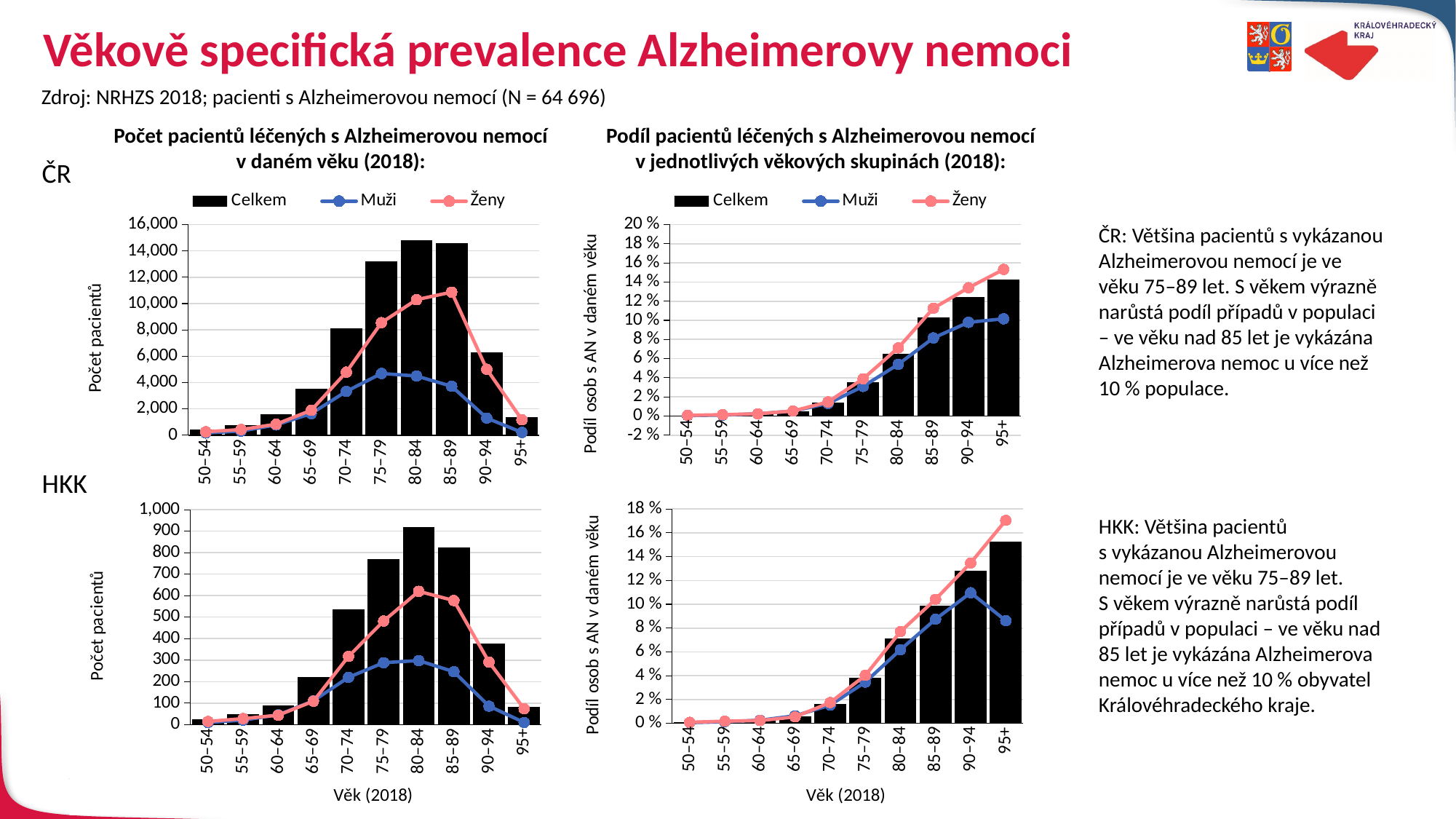

# Věkově specifická prevalence Alzheimerovy nemoci
Zdroj: NRHZS 2018; pacienti s Alzheimerovou nemocí (N = 64 696)
Počet pacientů léčených s Alzheimerovou nemocí
v daném věku (2018):
Podíl pacientů léčených s Alzheimerovou nemocí
v jednotlivých věkových skupinách (2018):
ČR

### Chart

| Category | Celkem | Muži | Ženy |
|---|---|---|---|
| 50–54 | 424.0 | 168.0 | 256.0 |
| 55–59 | 736.0 | 309.0 | 427.0 |
| 60–64 | 1606.0 | 775.0 | 831.0 |
| 65–69 | 3530.0 | 1639.0 | 1891.0 |
| 70–74 | 8111.0 | 3325.0 | 4786.0 |
| 75–79 | 13236.0 | 4686.0 | 8550.0 |
| 80–84 | 14792.0 | 4494.0 | 10298.0 |
| 85–89 | 14583.0 | 3714.0 | 10869.0 |
| 90–94 | 6299.0 | 1295.0 | 5004.0 |
| 95+ | 1379.0 | 208.0 | 1171.0 |

### Chart

| Category | Celkem | Muži | Ženy |
|---|---|---|---|
| 50–54 | 0.0006094563476890966 | 0.00047476268930455765 | 0.0007488861780769427 |
| 55–59 | 0.0011818470856871247 | 0.0009923821024369565 | 0.0013713059842893934 |
| 60–64 | 0.002332403857325432 | 0.0023313459236040486 | 0.0023333913639248154 |
| 65–69 | 0.005175209427384336 | 0.0051828381335458345 | 0.005168615488900185 |
| 70–74 | 0.013992950906496871 | 0.013097306090936662 | 0.01469089569648229 |
| 75–79 | 0.035662803824940775 | 0.03095746156742794 | 0.0389036009719075 |
| 80–84 | 0.06490964780635931 | 0.05399495374264086 | 0.07118958079858426 |
| 85–89 | 0.10267621401263133 | 0.08159409464387714 | 0.11261928692066188 |
| 90–94 | 0.12458958028403024 | 0.09793541556379033 | 0.13402973081558855 |
| 95+ | 0.14231166150670813 | 0.10161211529066934 | 0.1532120894936543 |
ČR: Většina pacientů s vykázanou Alzheimerovou nemocí je ve věku 75–89 let. S věkem výrazně narůstá podíl případů v populaci – ve věku nad 85 let je vykázána Alzheimerova nemoc u více než 10 % populace.

### Chart

| Category | Celkem | Muži | Ženy |
|---|---|---|---|
| 50–54 | 25.0 | 10.0 | 15.0 |
| 55–59 | 49.0 | 21.0 | 28.0 |
| 60–64 | 90.0 | 46.0 | 44.0 |
| 65–69 | 220.0 | 111.0 | 109.0 |
| 70–74 | 537.0 | 220.0 | 317.0 |
| 75–79 | 770.0 | 288.0 | 482.0 |
| 80–84 | 918.0 | 298.0 | 620.0 |
| 85–89 | 823.0 | 246.0 | 577.0 |
| 90–94 | 377.0 | 86.0 | 291.0 |
| 95+ | 84.0 | 10.0 | 74.0 |

### Chart

| Category | Celkem | Muži | Ženy |
|---|---|---|---|
| 50–54 | 0.0007052584066802078 | 0.0005550005550005551 | 0.0008605851979345957 |
| 55–59 | 0.0015336943253309962 | 0.0013199245757385292 | 0.0017457447471787516 |
| 60–64 | 0.002416756176154672 | 0.0025515864211226977 | 0.002290235269623152 |
| 65–69 | 0.005817028027498678 | 0.006307176544121826 | 0.00539043568567331 |
| 70–74 | 0.016479469710918803 | 0.015251299826689772 | 0.017454985958922968 |
| 75–79 | 0.037938510051241624 | 0.034594594594594595 | 0.040263971263887734 |
| 80–84 | 0.07133421400264203 | 0.061838555716953715 | 0.07701863354037267 |
| 85–89 | 0.09853927203065137 | 0.08745111980092427 | 0.10417042787506768 |
| 90–94 | 0.12810057764186206 | 0.10969387755102042 | 0.13478462251042153 |
| 95+ | 0.15272727272727268 | 0.08620689655172412 | 0.17050691244239632 |
HKK
HKK: Většina pacientů s vykázanou Alzheimerovou nemocí je ve věku 75–89 let. S věkem výrazně narůstá podíl případů v populaci – ve věku nad 85 let je vykázána Alzheimerova nemoc u více než 10 % obyvatel Královéhradeckého kraje.